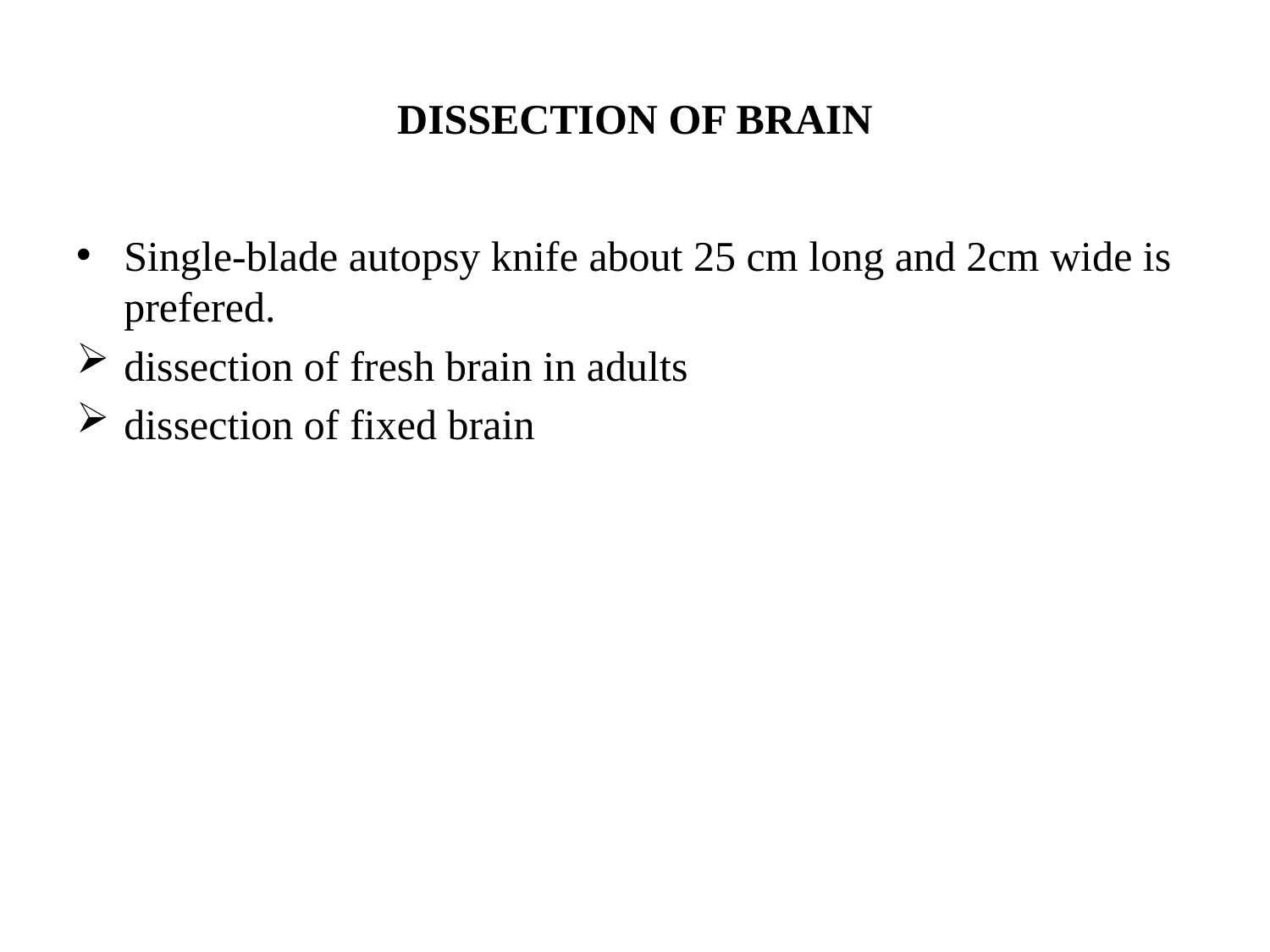

# DISSECTION OF BRAIN
Single-blade autopsy knife about 25 cm long and 2cm wide is prefered.
dissection of fresh brain in adults
dissection of fixed brain